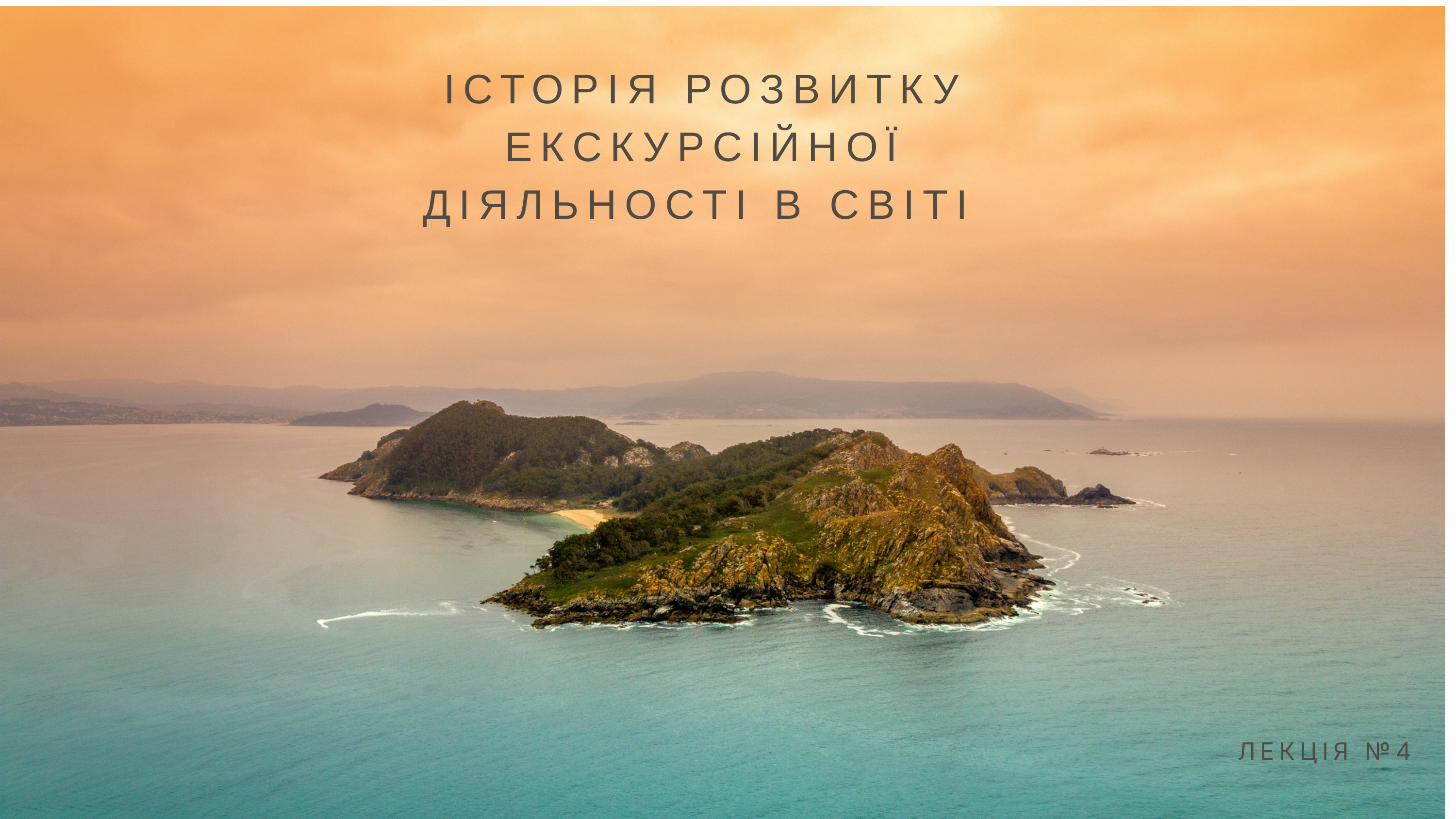

ІСТОРІЯ РОЗВИТКУ ЕКСКУРСІЙНОЇ ДІЯЛЬНОСТІ В СВІТІ

ЛЕКЦІЯ №4